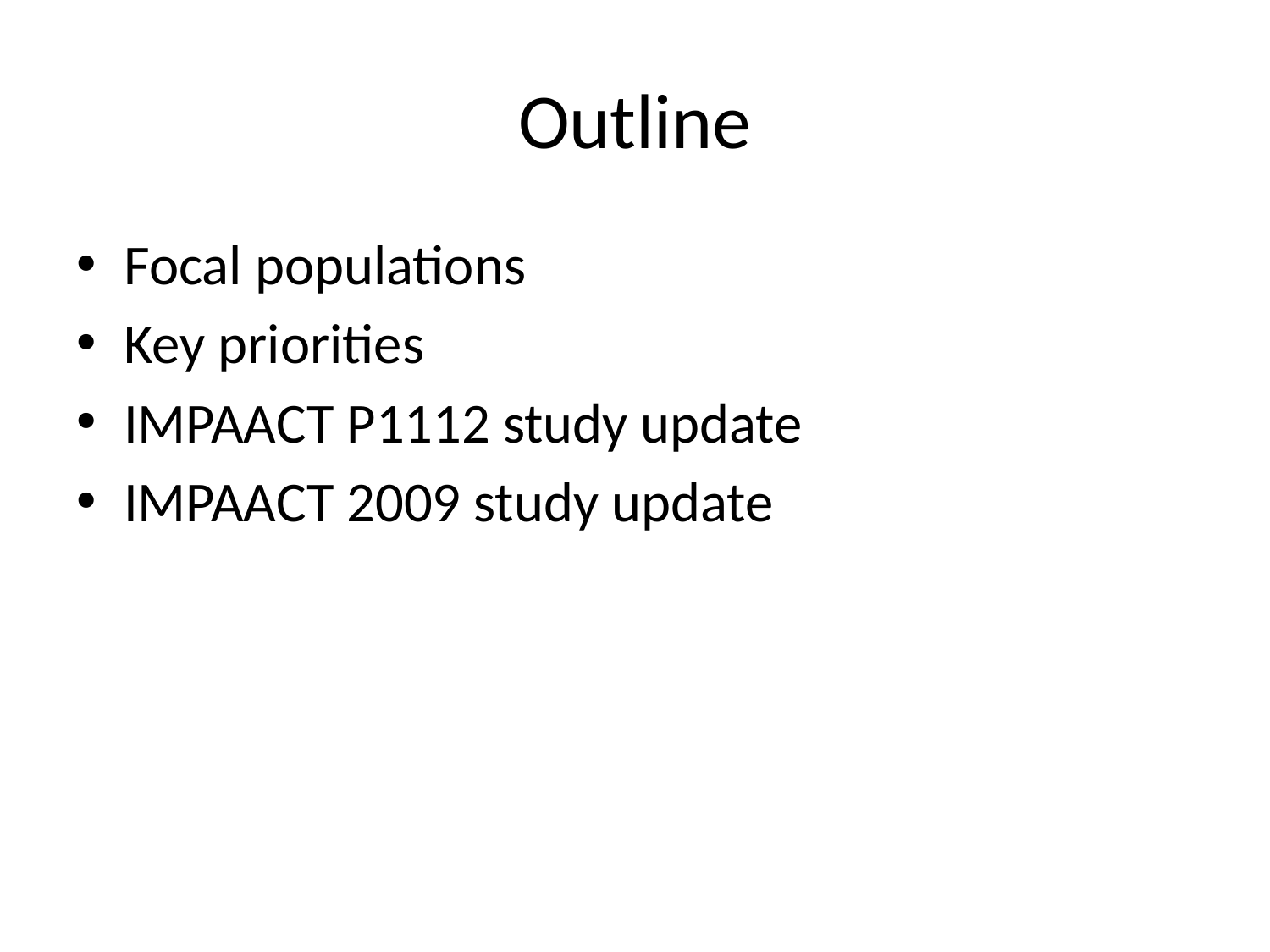

# Outline
Focal populations
Key priorities
IMPAACT P1112 study update
IMPAACT 2009 study update